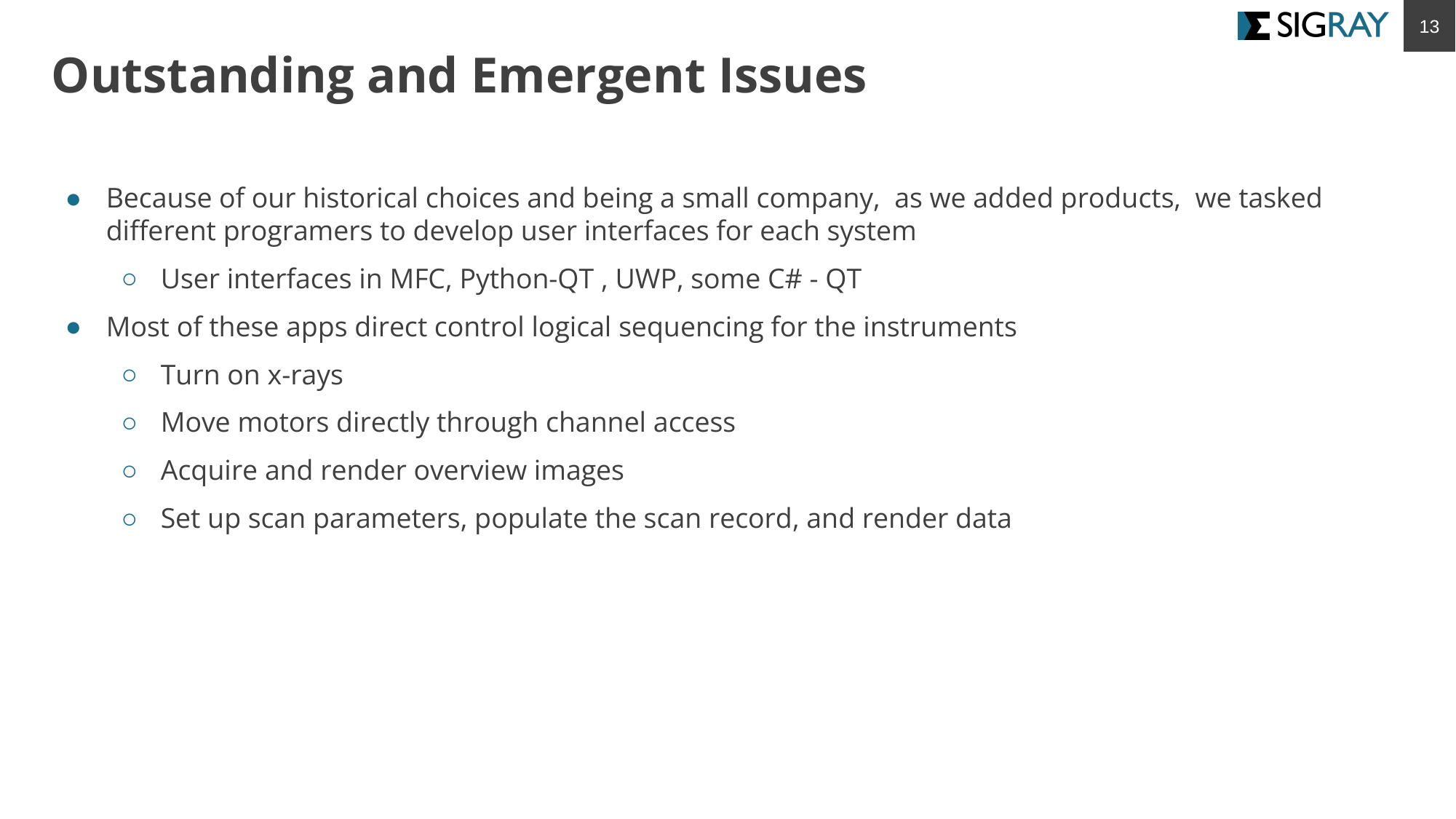

13
# Outstanding and Emergent Issues

Because of our historical choices and being a small company,  as we added products,  we tasked different programers to develop user interfaces for each system
User interfaces in MFC, Python-QT , UWP, some C# - QT
Most of these apps direct control logical sequencing for the instruments
Turn on x-rays
Move motors directly through channel access
Acquire and render overview images
Set up scan parameters, populate the scan record, and render data